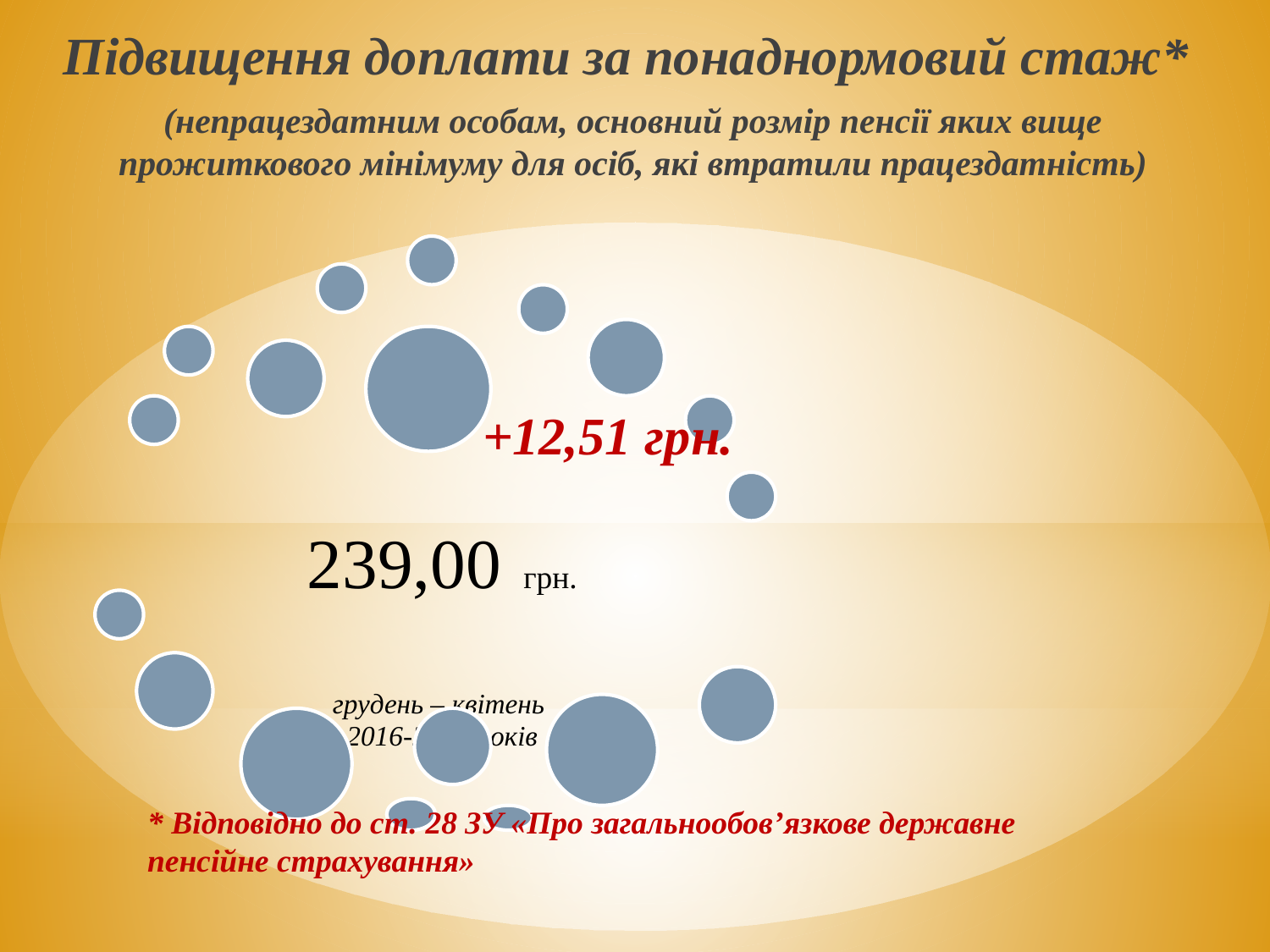

Підвищення доплати за понаднормовий стаж*
(непрацездатним особам, основний розмір пенсії яких вище прожиткового мінімуму для осіб, які втратили працездатність)
239,00 грн.
грудень – квітень
2016-2017 років
+12,51 грн.
* Відповідно до ст. 28 ЗУ «Про загальнообов’язкове державне пенсійне страхування»